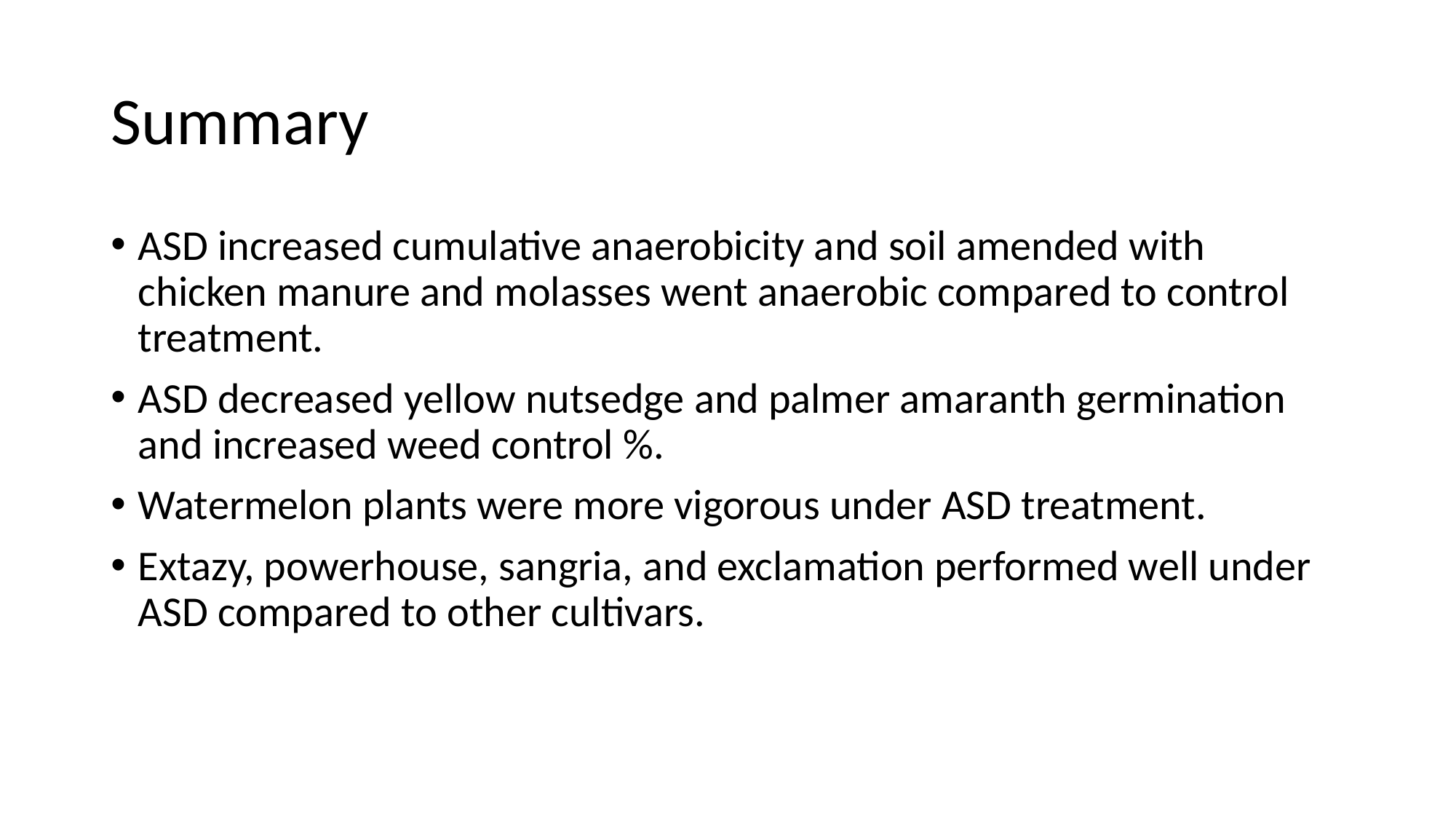

# Summary
ASD increased cumulative anaerobicity and soil amended with chicken manure and molasses went anaerobic compared to control treatment.
ASD decreased yellow nutsedge and palmer amaranth germination and increased weed control %.
Watermelon plants were more vigorous under ASD treatment.
Extazy, powerhouse, sangria, and exclamation performed well under ASD compared to other cultivars.